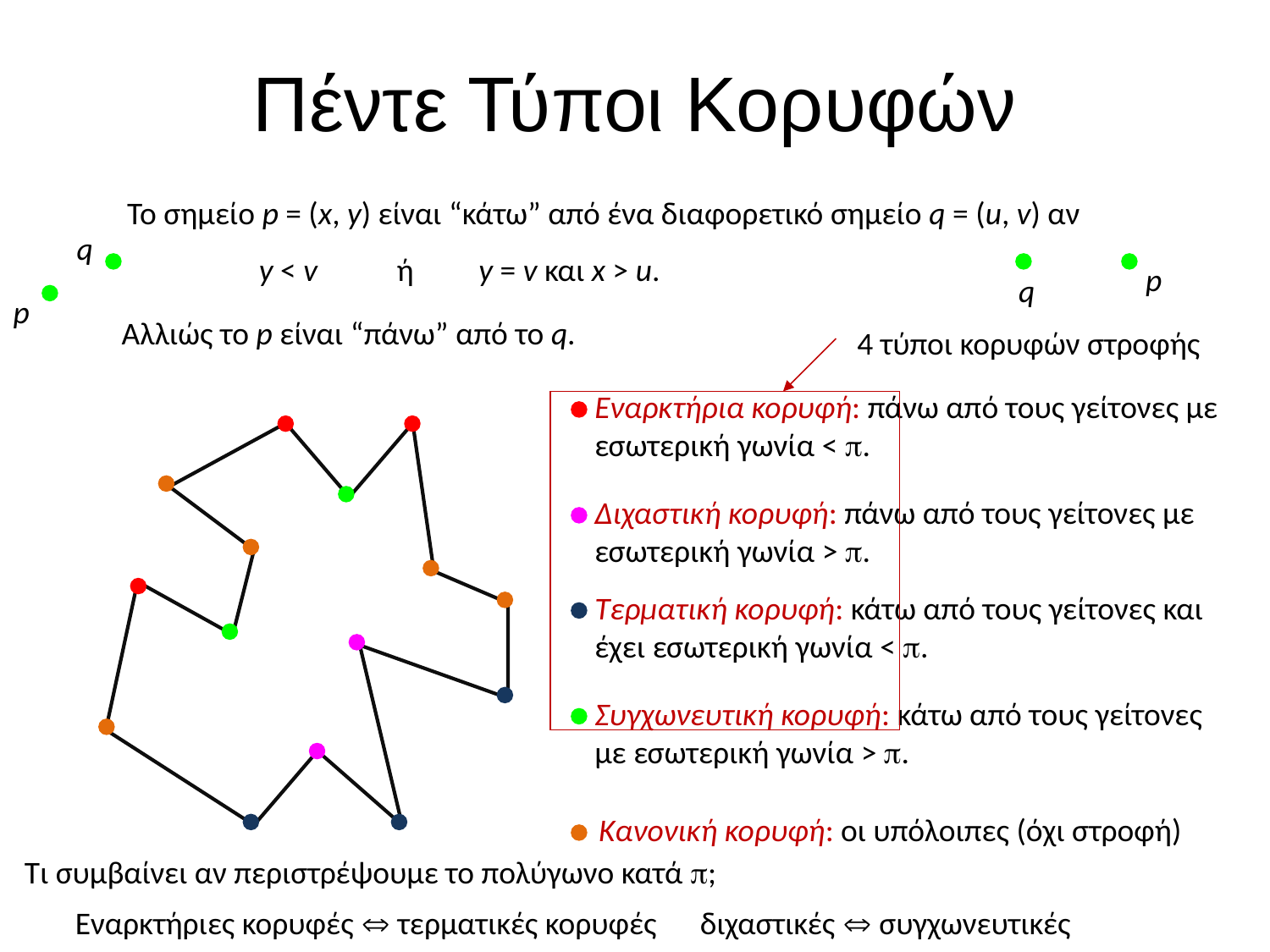

# Πέντε Τύποι Κορυφών
Το σημείο p = (x, y) είναι “κάτω” από ένα διαφορετικό σημείο q = (u, v) αν

q

p

y < v           ή         y = v και x > u.

p
q
Αλλιώς το p είναι “πάνω” από το q.
4 τύποι κορυφών στροφής

Εναρκτήρια κορυφή: πάνω από τους γείτονες με εσωτερική γωνία < π.

Διχαστική κορυφή: πάνω από τους γείτονες με εσωτερική γωνία > π.

Τερματική κορυφή: κάτω από τους γείτονες και έχει εσωτερική γωνία < π.

Συγχωνευτική κορυφή: κάτω από τους γείτονες με εσωτερική γωνία > π.

Κανονική κορυφή: οι υπόλοιπες (όχι στροφή)

Τι συμβαίνει αν περιστρέψουμε το πολύγωνο κατά π;
Εναρκτήριες κορυφές ⇔ τερματικές κορυφές      διχαστικές ⇔ συγχωνευτικές